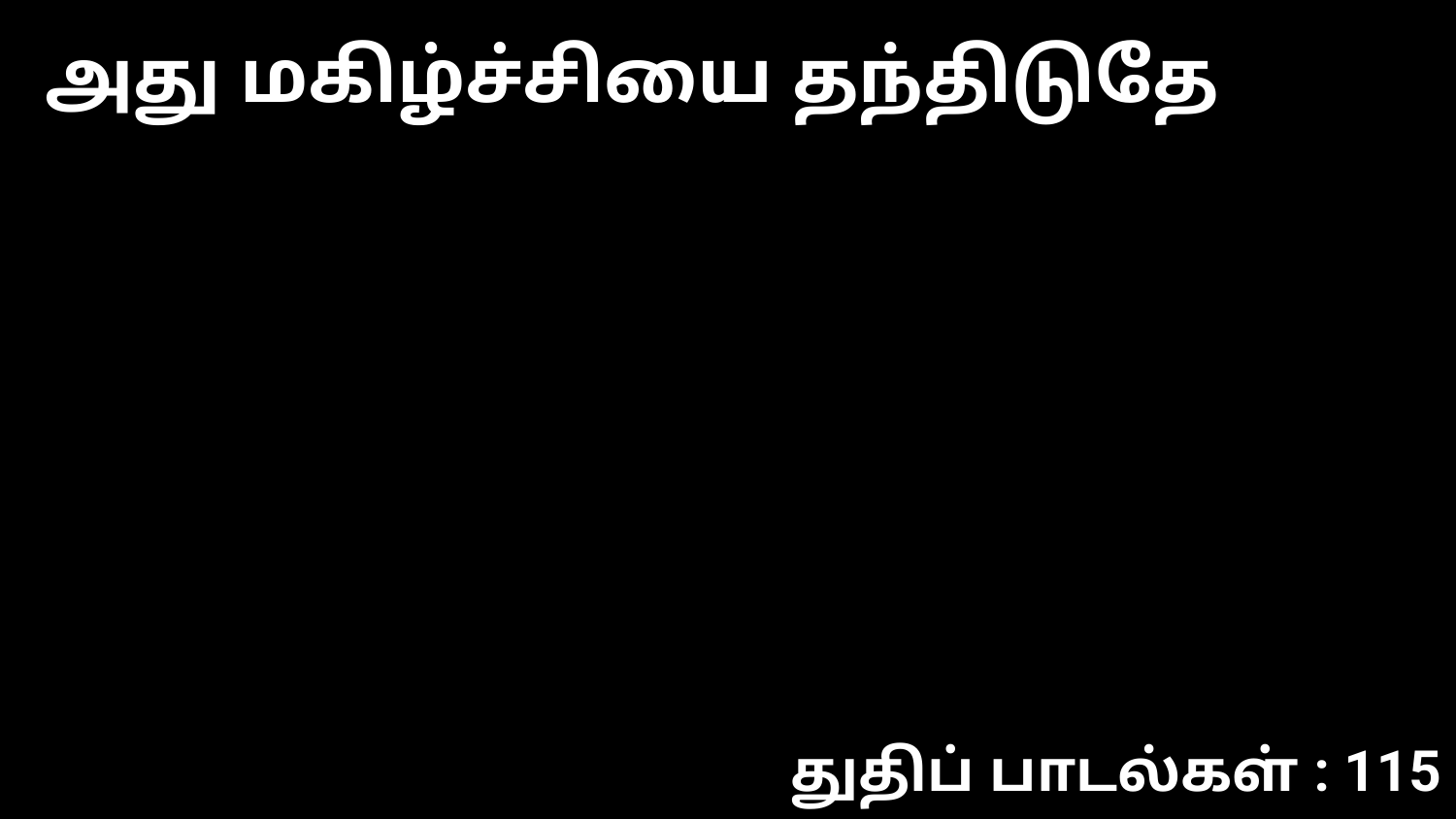

அது மகிழ்ச்சியை தந்திடுதே
துதிப் பாடல்கள் : 115